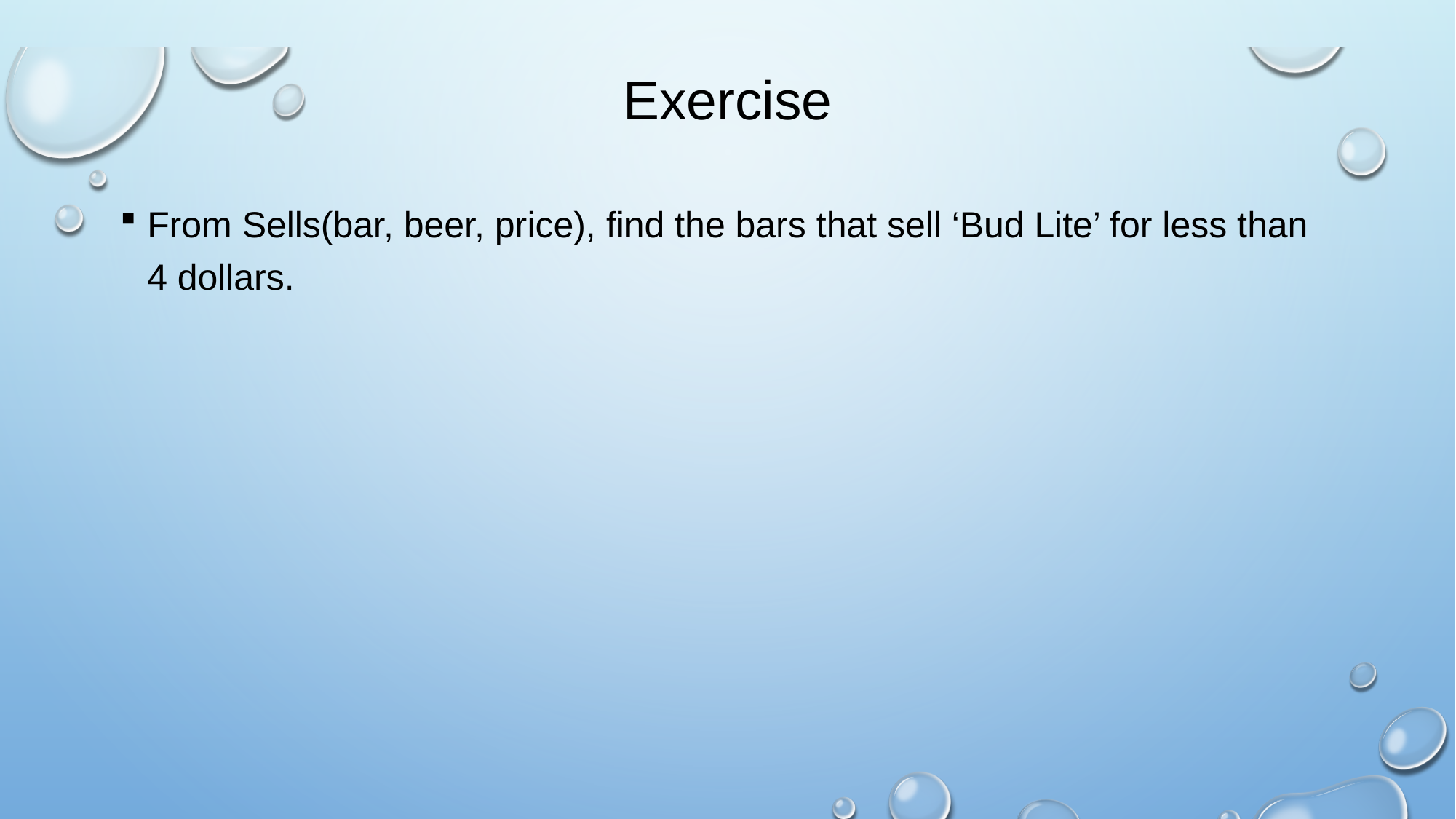

# Exercise
From Sells(bar, beer, price), find the bars that sell ‘Bud Lite’ for less than 4 dollars.